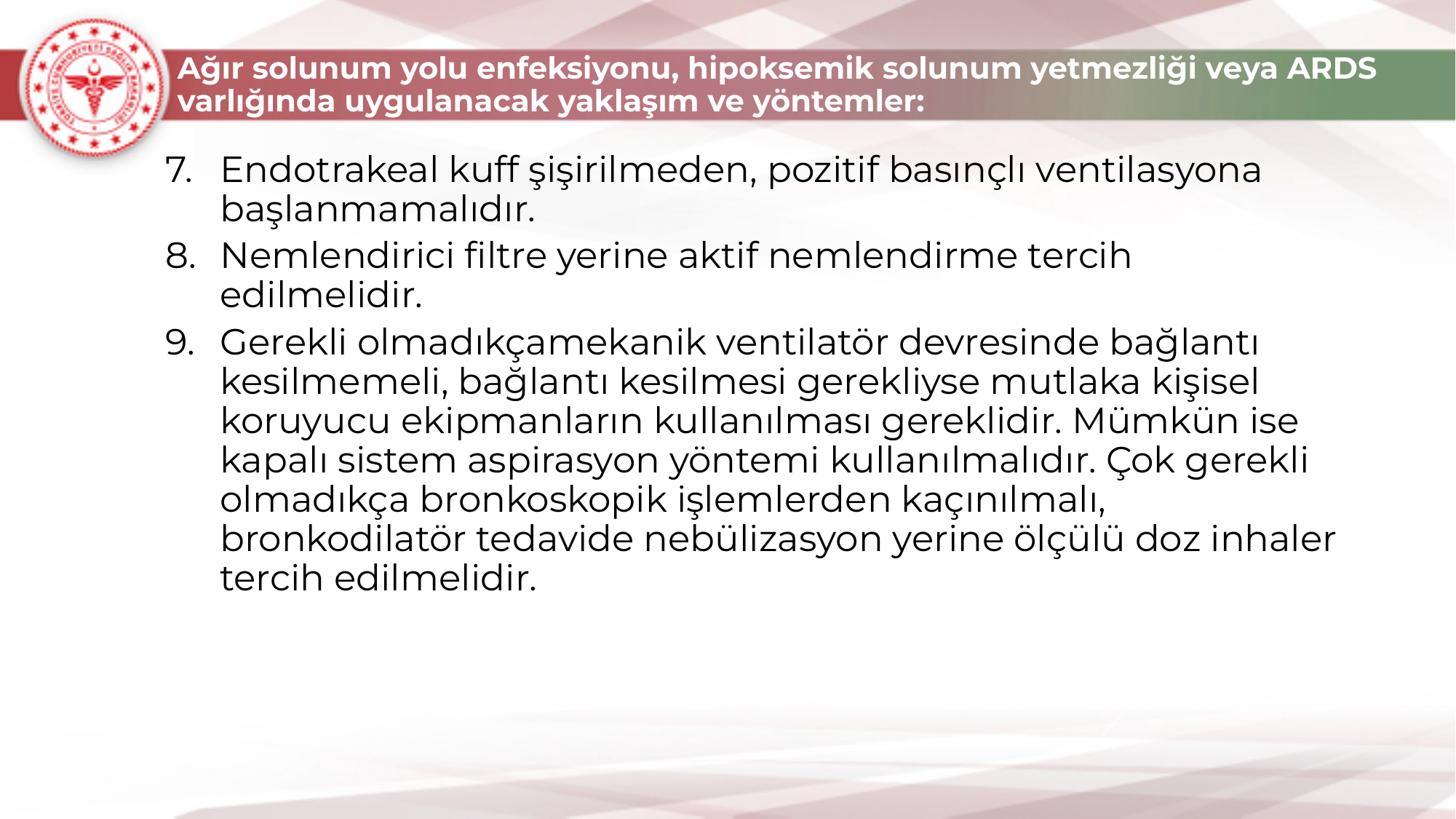

# Ağır solunum yolu enfeksiyonu, hipoksemik solunum yetmezliği veya ARDS varlığında uygulanacak yaklaşım ve yöntemler:
Endotrakeal kuff şişirilmeden, pozitif basınçlı ventilasyona başlanmamalıdır.
Nemlendirici filtre yerine aktif nemlendirme tercih edilmelidir.
Gerekli olmadıkçamekanik ventilatör devresinde bağlantı kesilmemeli, bağlantı kesilmesi gerekliyse mutlaka kişisel koruyucu ekipmanların kullanılması gereklidir. Mümkün ise kapalı sistem aspirasyon yöntemi kullanılmalıdır. Çok gerekli olmadıkça bronkoskopik işlemlerden kaçınılmalı, bronkodilatör tedavide nebülizasyon yerine ölçülü doz inhaler tercih edilmelidir.